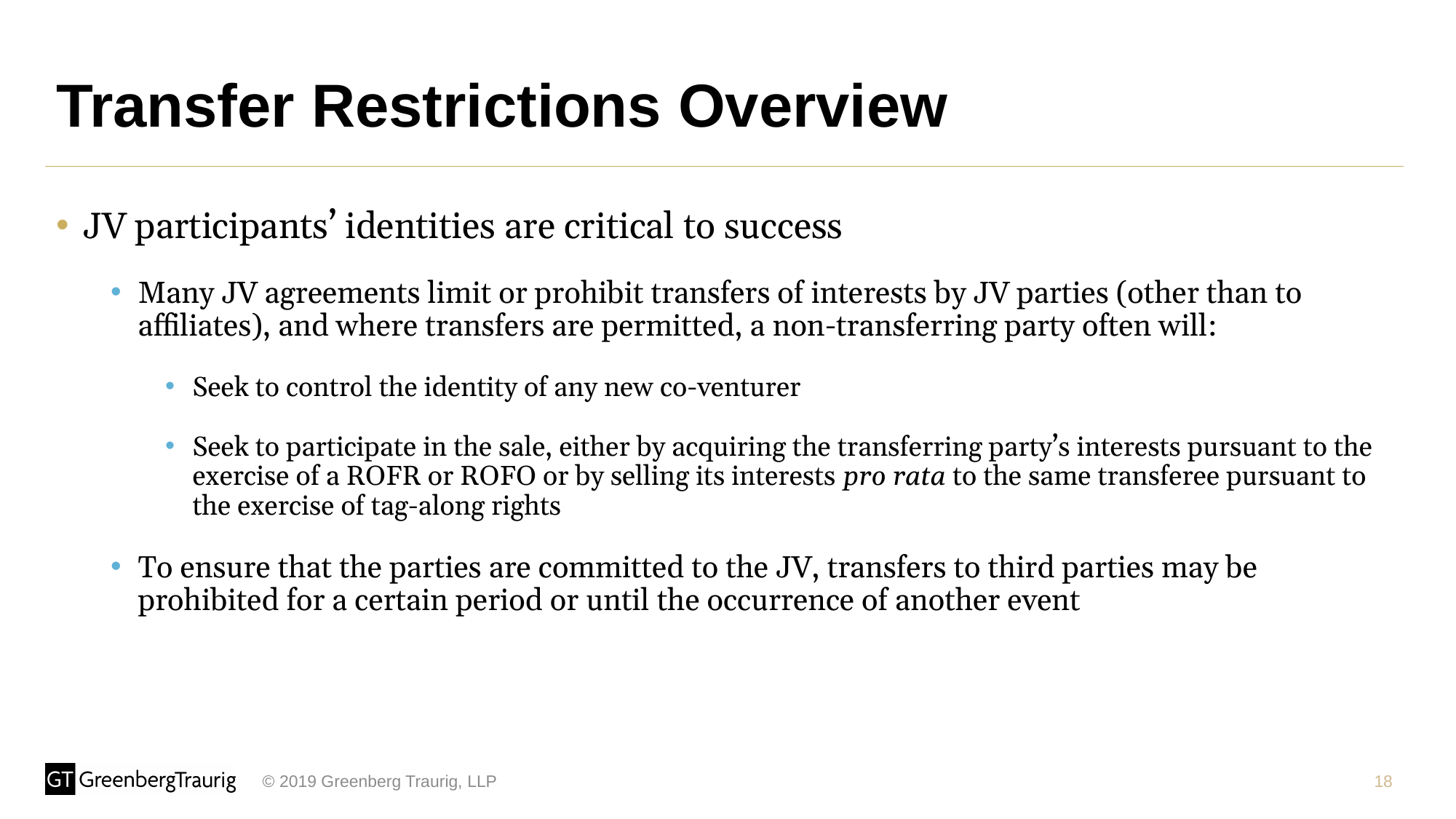

# Transfer Restrictions Overview
JV participants’ identities are critical to success
Many JV agreements limit or prohibit transfers of interests by JV parties (other than to affiliates), and where transfers are permitted, a non-transferring party often will:
Seek to control the identity of any new co-venturer
Seek to participate in the sale, either by acquiring the transferring party’s interests pursuant to the exercise of a ROFR or ROFO or by selling its interests pro rata to the same transferee pursuant to the exercise of tag-along rights
To ensure that the parties are committed to the JV, transfers to third parties may be prohibited for a certain period or until the occurrence of another event
18